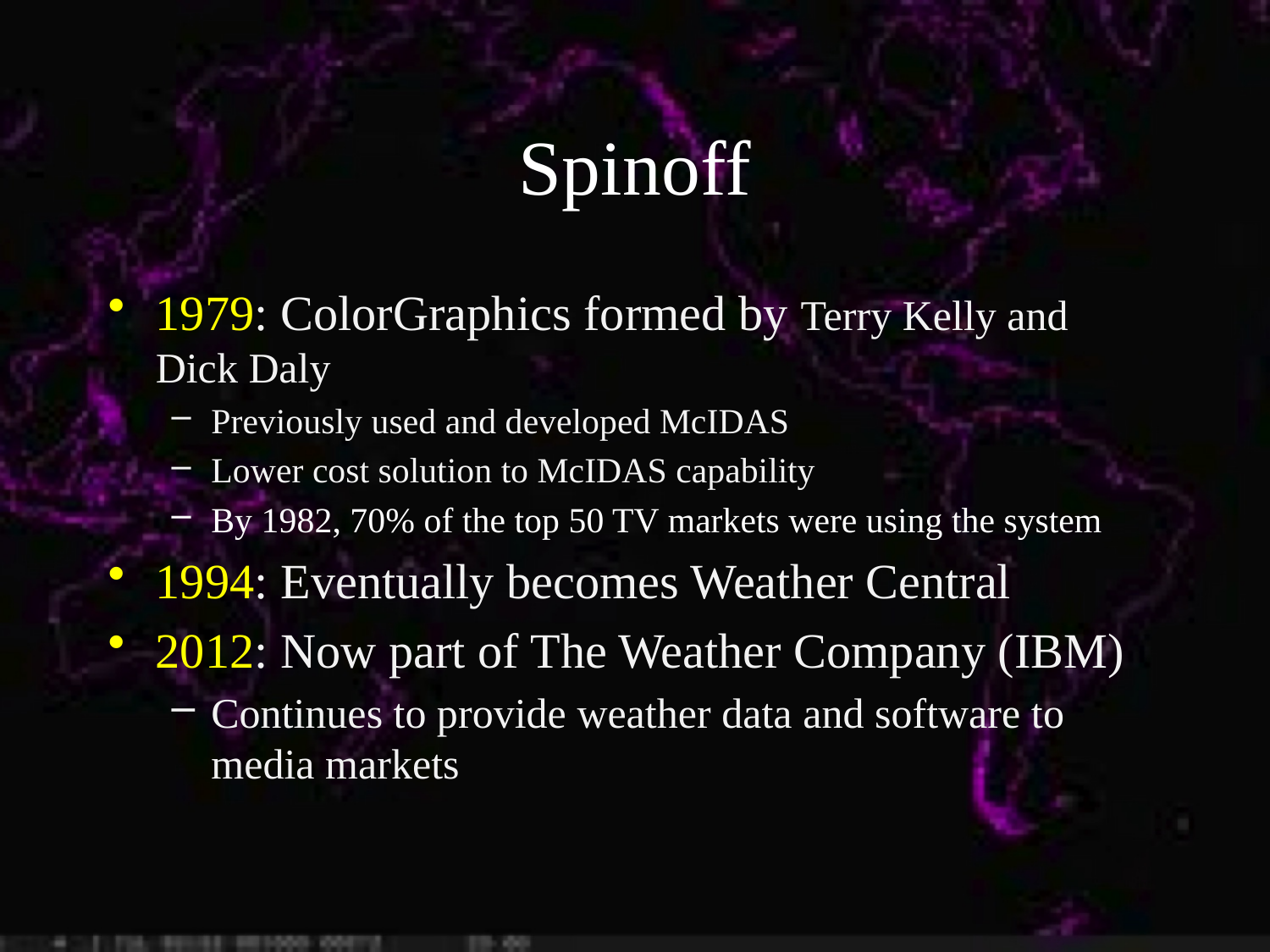

# Spinoff
1979: ColorGraphics formed by Terry Kelly and Dick Daly
Previously used and developed McIDAS
Lower cost solution to McIDAS capability
By 1982, 70% of the top 50 TV markets were using the system
1994: Eventually becomes Weather Central
2012: Now part of The Weather Company (IBM)
Continues to provide weather data and software to media markets